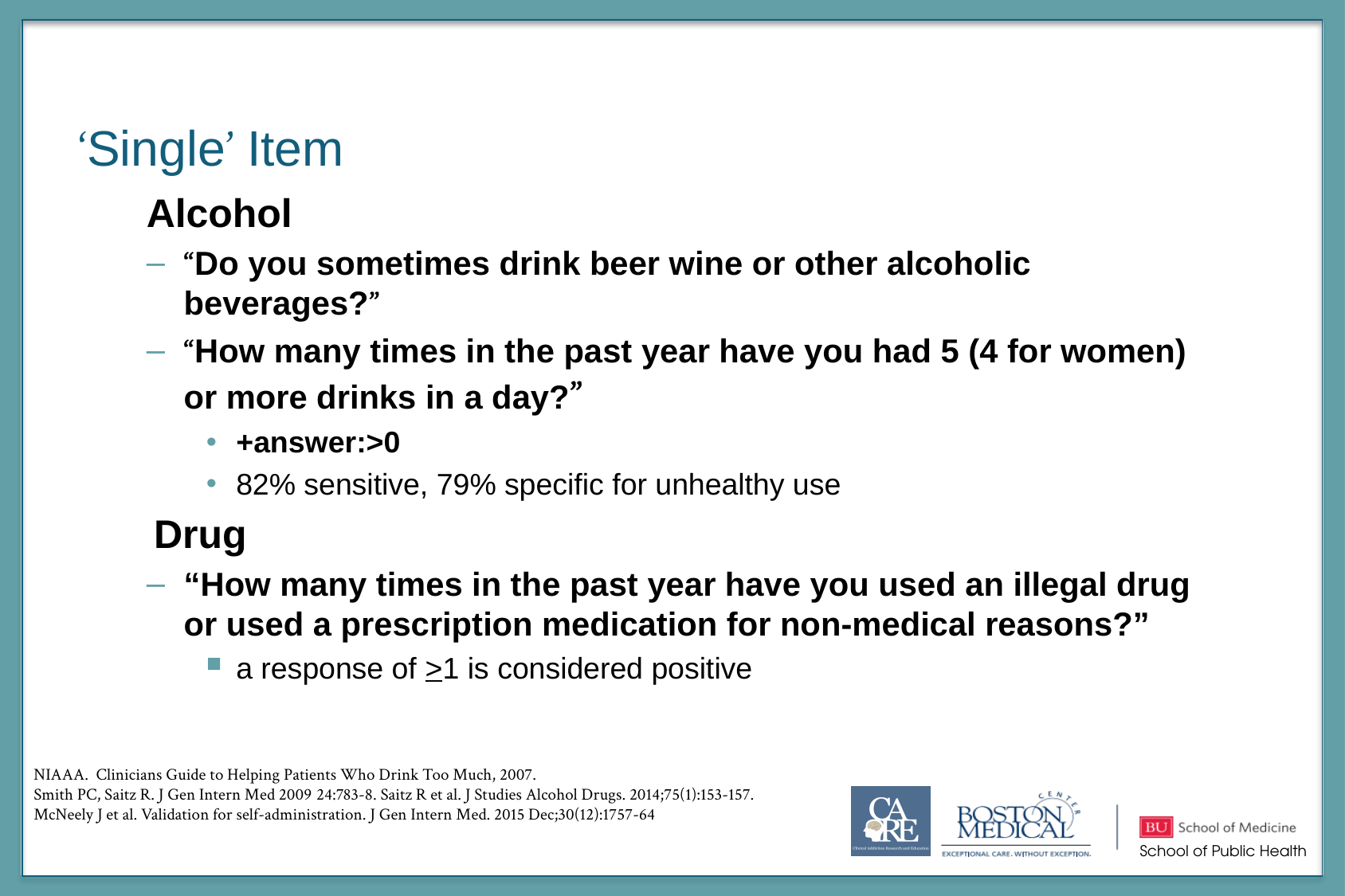

# ‘Single’ Item
Alcohol
“Do you sometimes drink beer wine or other alcoholic beverages?”
“How many times in the past year have you had 5 (4 for women) or more drinks in a day?”
+answer:>0
82% sensitive, 79% specific for unhealthy use
Drug
“How many times in the past year have you used an illegal drug or used a prescription medication for non-medical reasons?”
a response of >1 is considered positive

NIAAA.  Clinicians Guide to Helping Patients Who Drink Too Much, 2007.
Smith PC, Saitz R. J Gen Intern Med 2009 24:783-8. Saitz R et al. J Studies Alcohol Drugs. 2014;75(1):153-157.
McNeely J et al. Validation for self-administration. J Gen Intern Med. 2015 Dec;30(12):1757-64